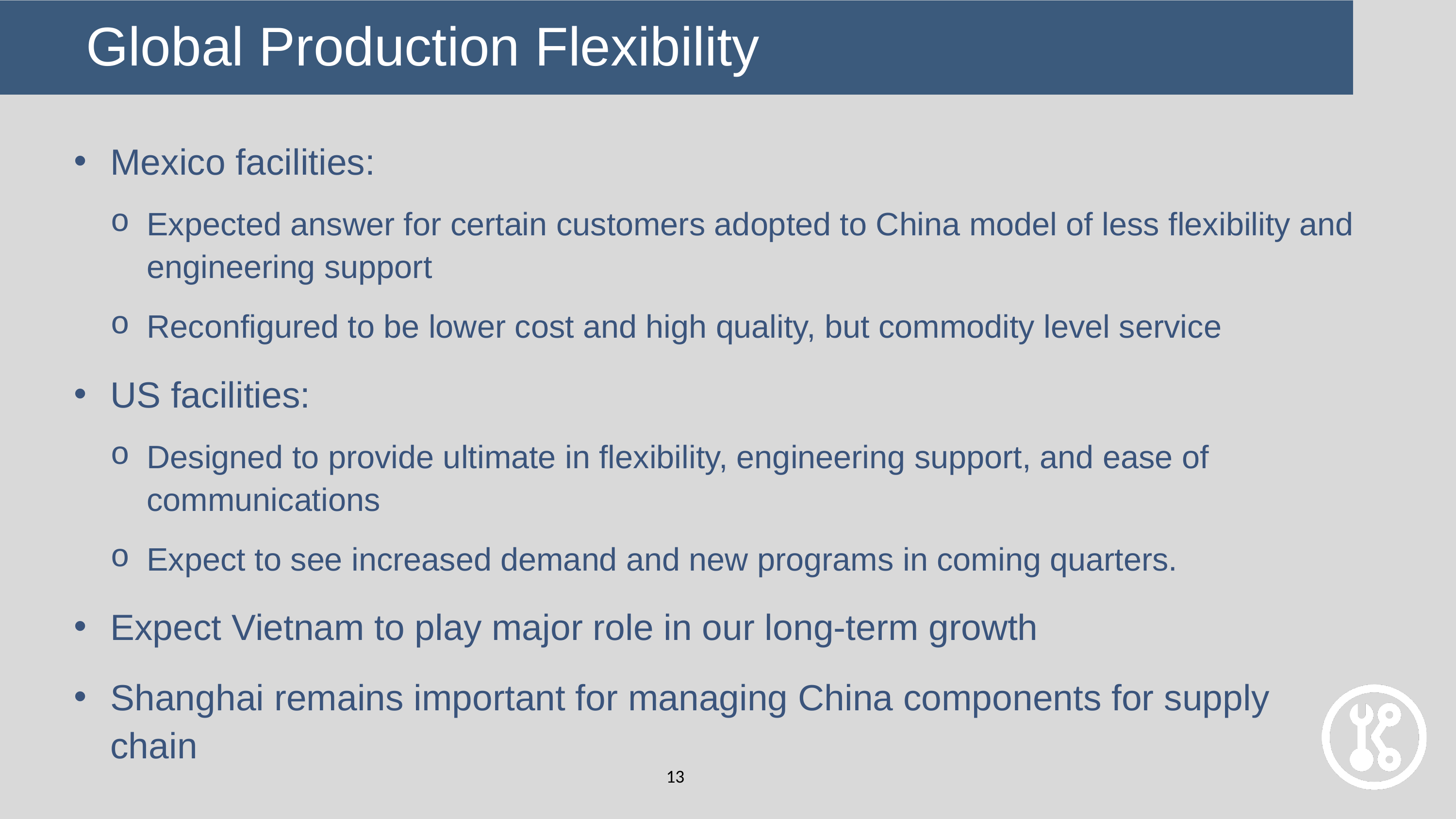

Global Production Flexibility
Mexico facilities:
Expected answer for certain customers adopted to China model of less flexibility and engineering support
Reconfigured to be lower cost and high quality, but commodity level service
US facilities:
Designed to provide ultimate in flexibility, engineering support, and ease of communications
Expect to see increased demand and new programs in coming quarters.
Expect Vietnam to play major role in our long-term growth
Shanghai remains important for managing China components for supply chain
13